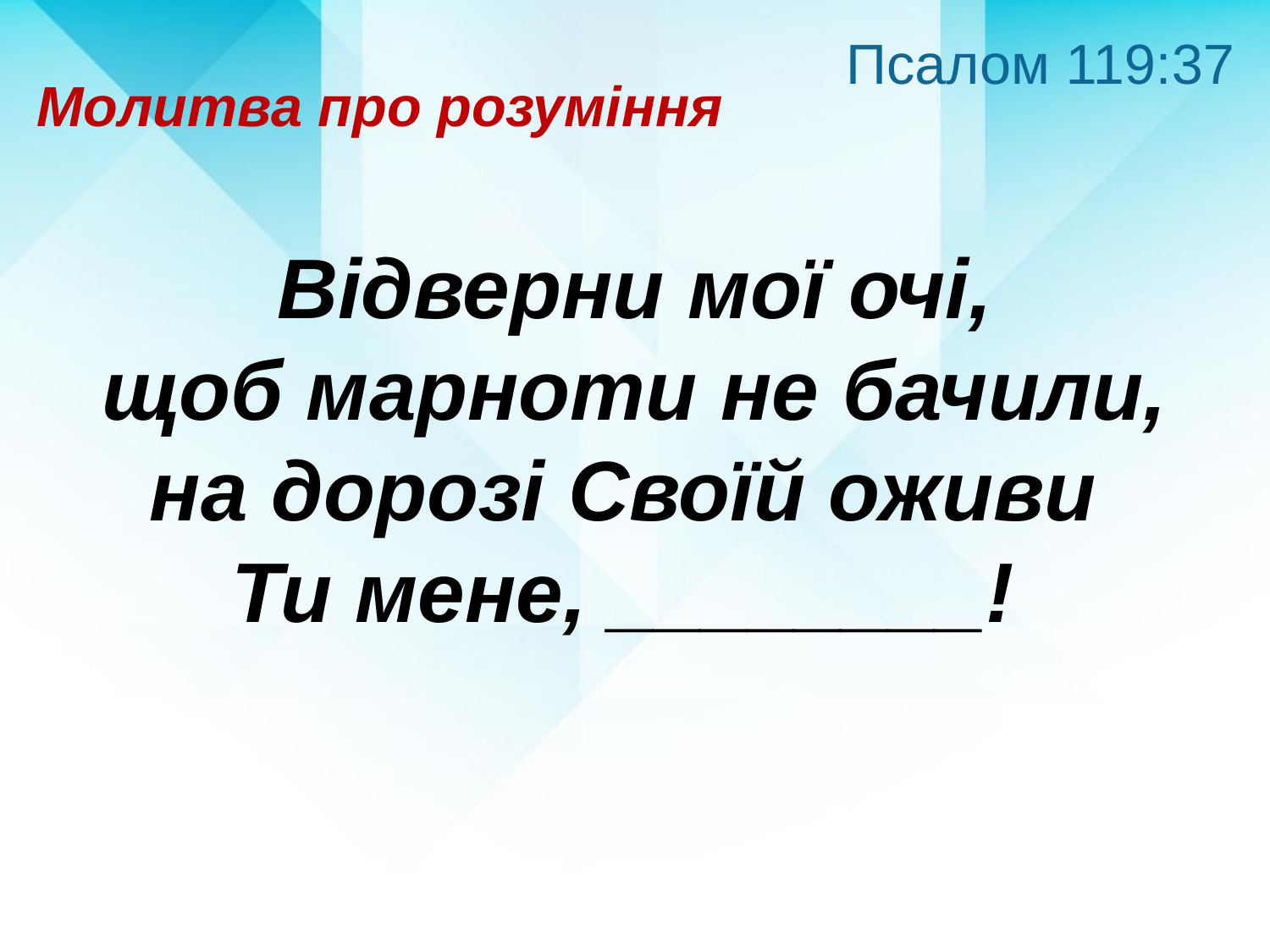

Псалом 119:37

Молитва про розуміння

 Відверни мої очі,
щоб марноти не бачили,
на дорозі Своїй оживи
Ти мене, ________!